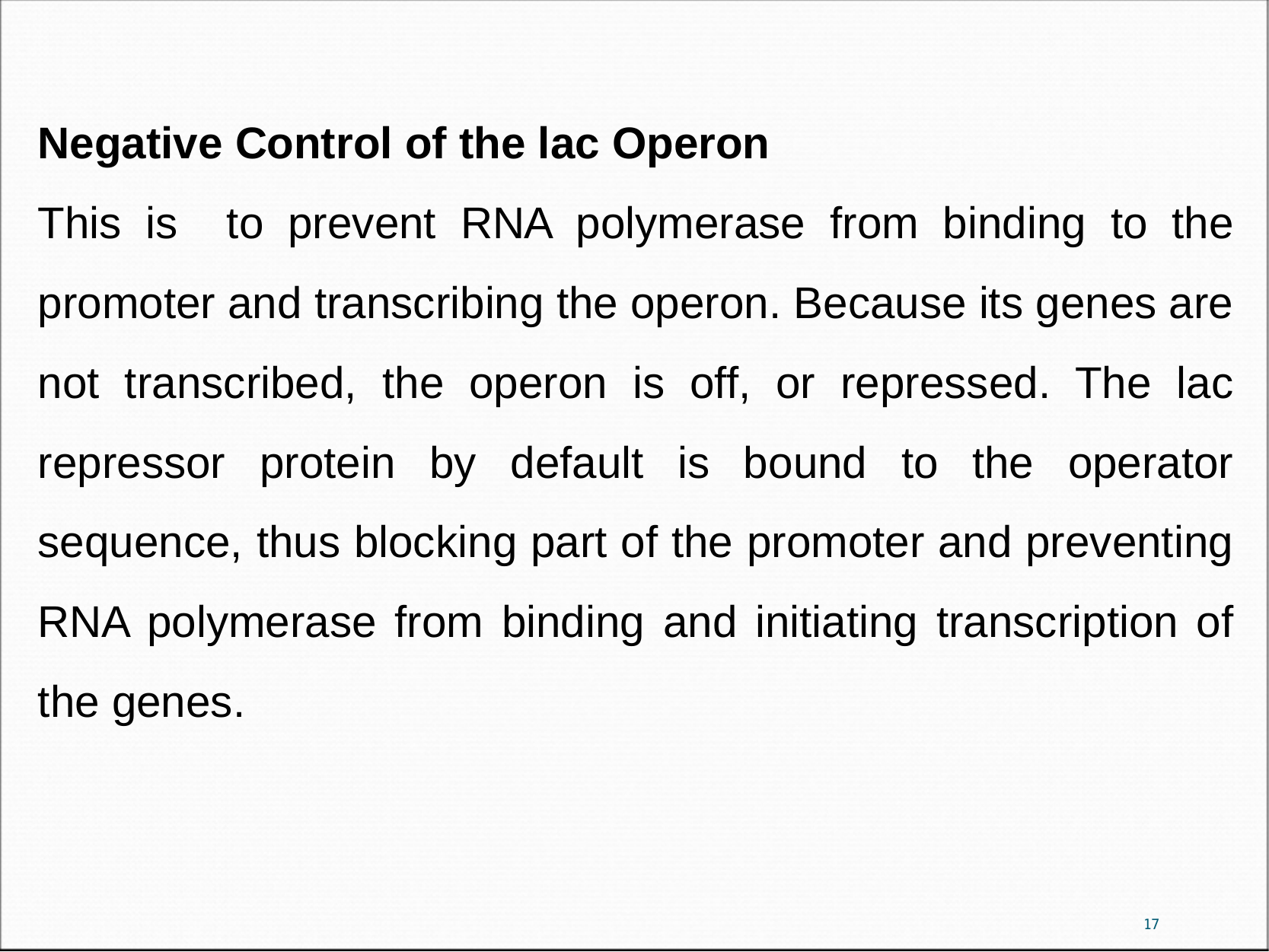

Negative Control of the lac Operon
This is  to prevent RNA polymerase from binding to the promoter and transcribing the operon. Because its genes are not transcribed, the operon is off, or repressed. The lac repressor protein by default is bound to the operator sequence, thus blocking part of the promoter and preventing RNA polymerase from binding and initiating transcription of the genes.
17